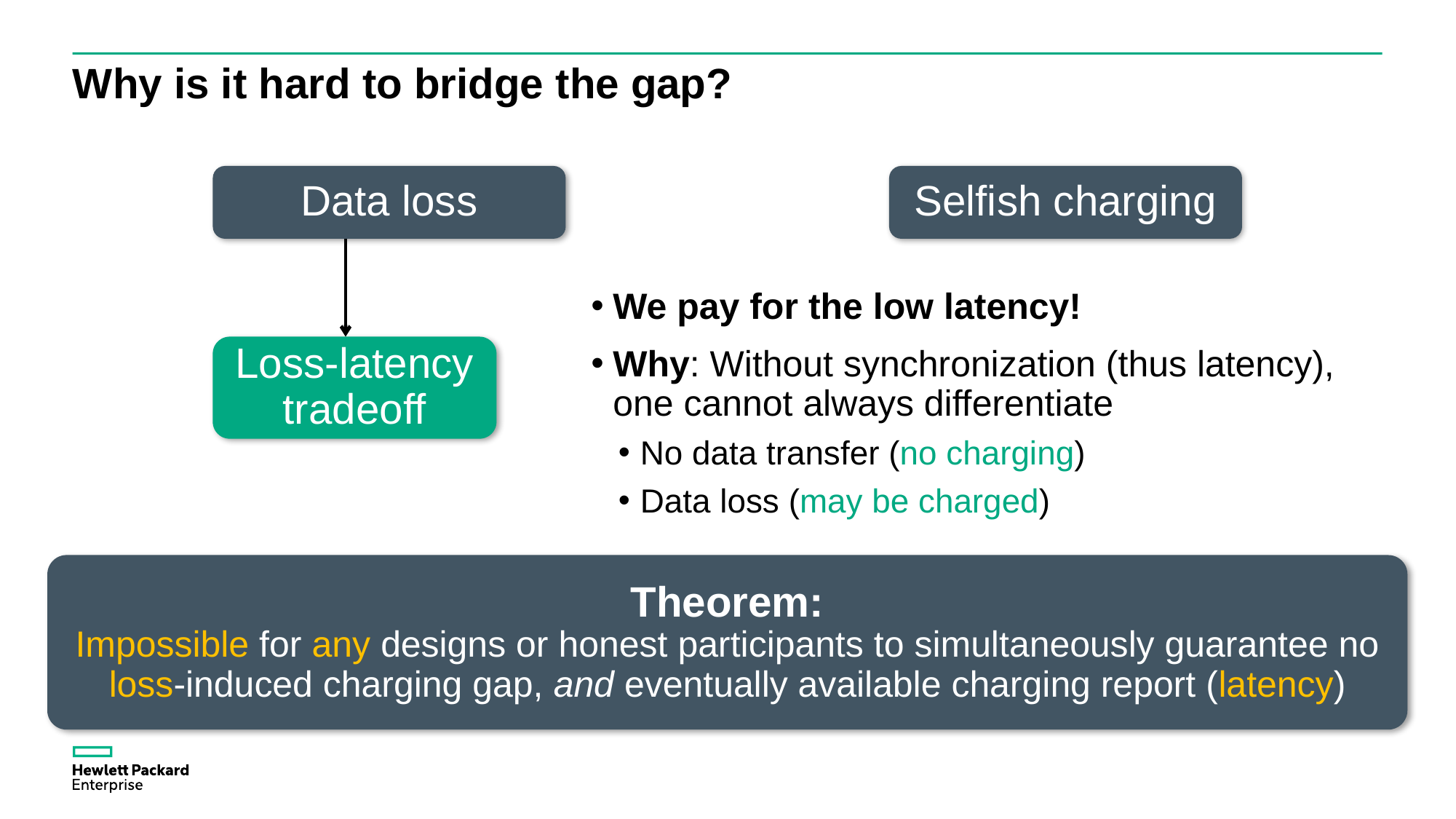

# Why is it hard to bridge the gap?
Data loss
Selfish charging
We pay for the low latency!
Why: Without synchronization (thus latency), one cannot always differentiate
No data transfer (no charging)
Data loss (may be charged)
Loss-latency tradeoff
Theorem:
Impossible for any designs or honest participants to simultaneously guarantee no loss-induced charging gap, and eventually available charging report (latency)
8